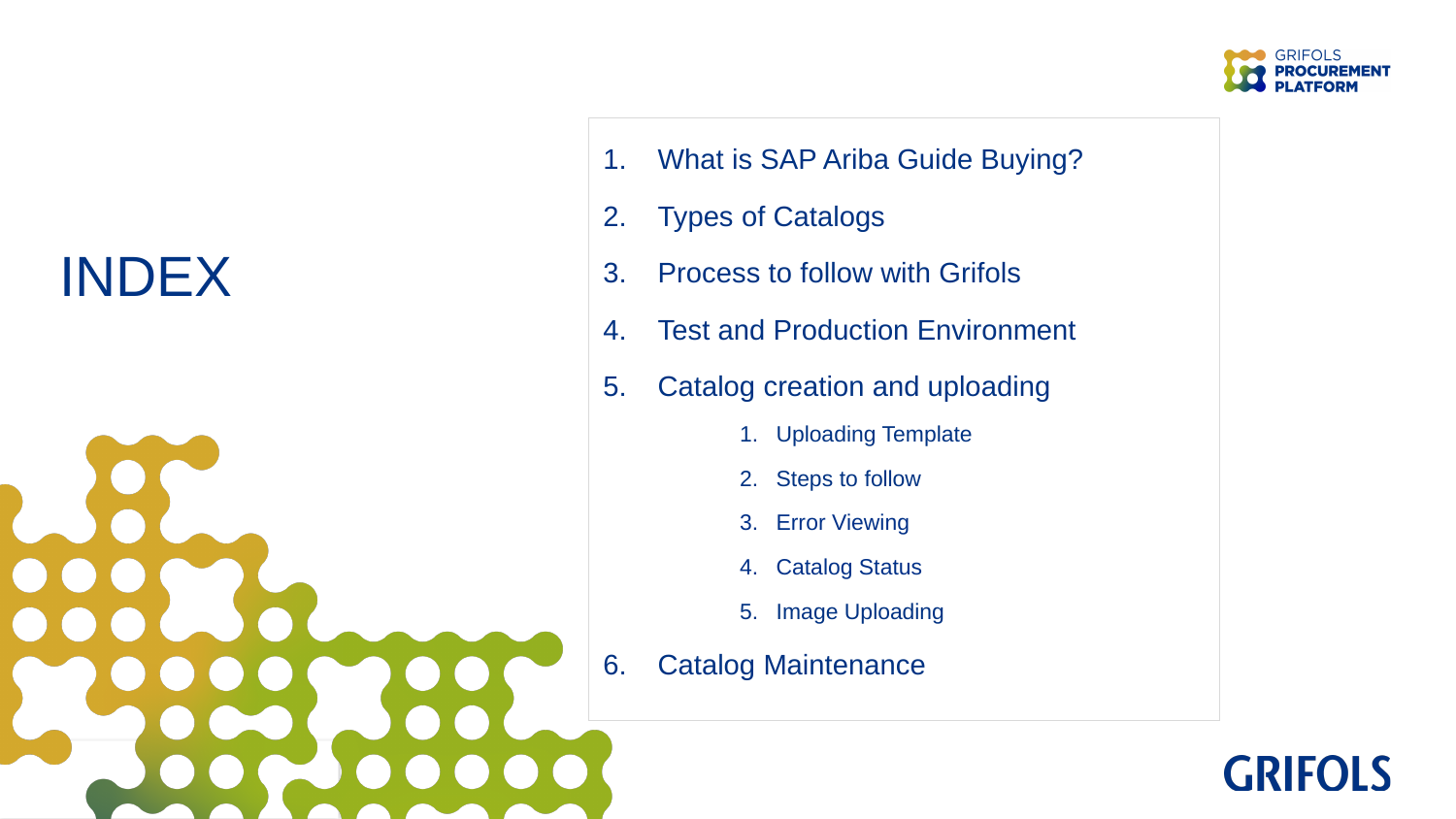

What is SAP Ariba Guide Buying?
Types of Catalogs
Process to follow with Grifols
Test and Production Environment
Catalog creation and uploading
Uploading Template
Steps to follow
Error Viewing
Catalog Status
Image Uploading
Catalog Maintenance

# INDEX